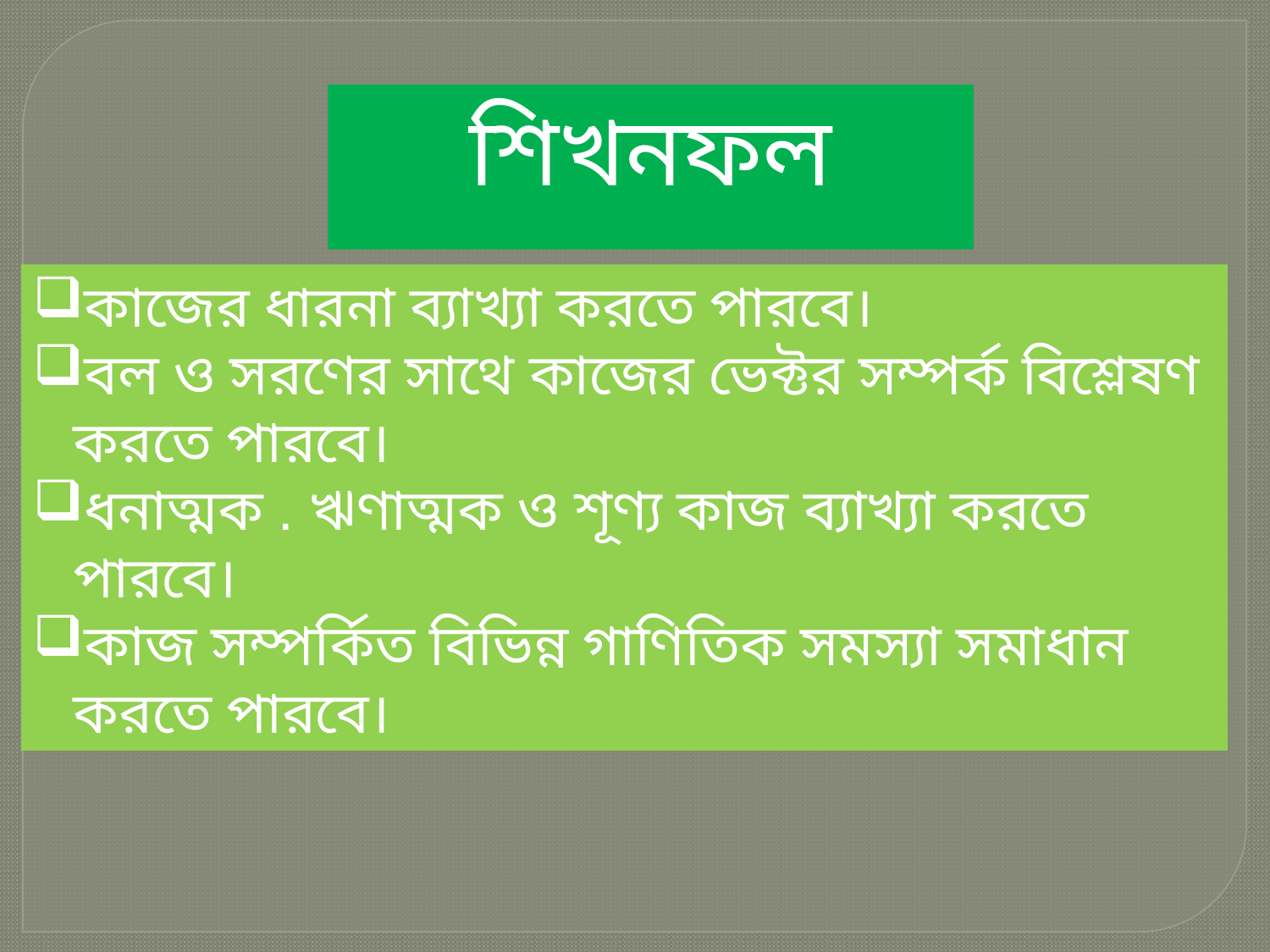

শিখনফল

কাজের ধারনা ব্যাখ্যা করতে পারবে।
বল ও সরণের সাথে কাজের ভেক্টর সম্পর্ক বিশ্লেষণ করতে পারবে।
ধনাত্মক . ঋণাত্মক ও শূণ্য কাজ ব্যাখ্যা করতে পারবে।
কাজ সম্পর্কিত বিভিন্ন গাণিতিক সমস্যা সমাধান করতে পারবে।